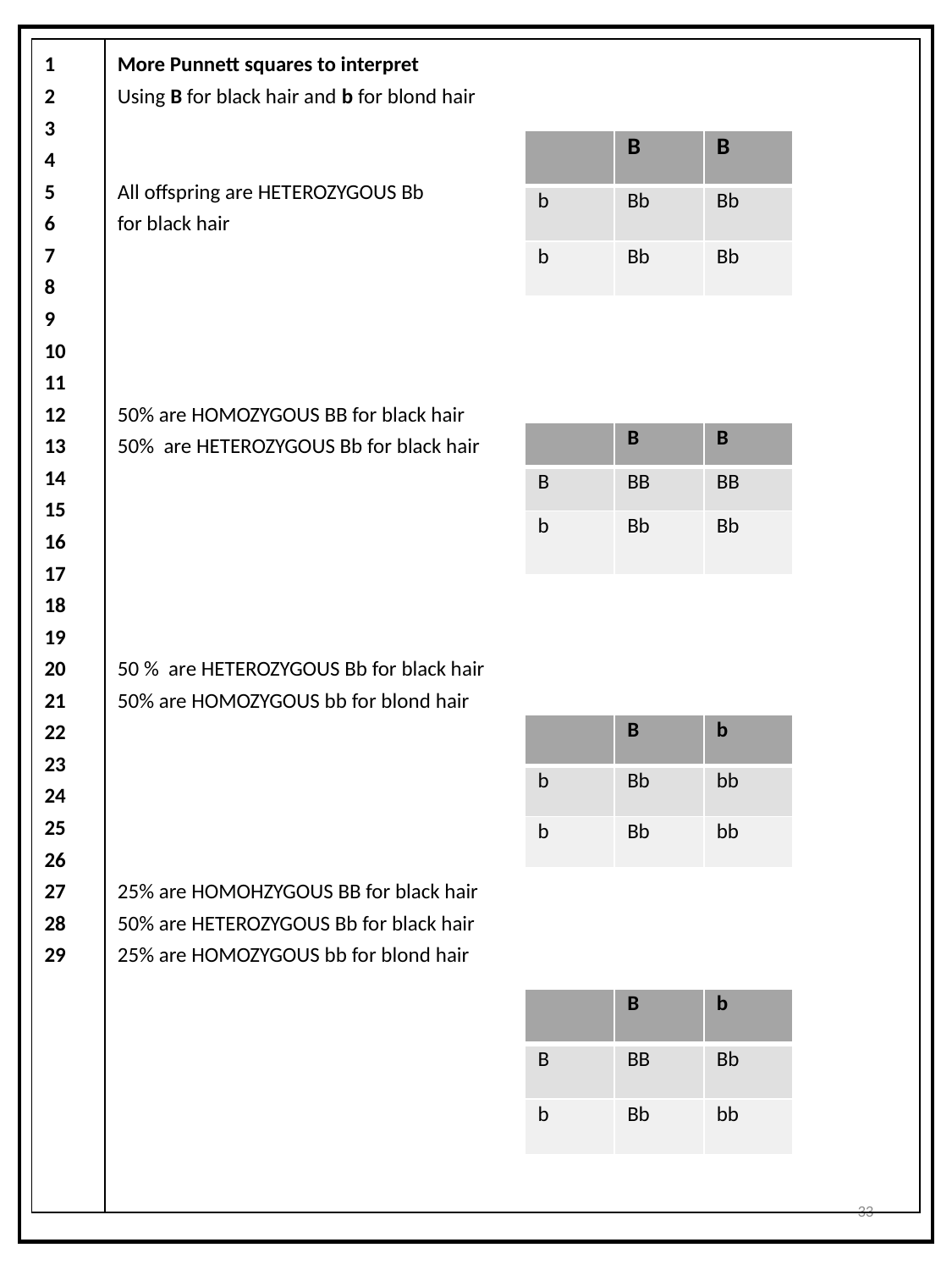

B
| 1 2 3 4 5 6 7 8 9 10 11 12 13 14 15 16 17 18 19 20 21 22 23 24 25 26 27 28 29 | More Punnett squares to interpret Using B for black hair and b for blond hair All offspring are HETEROZYGOUS Bb for black hair 50% are HOMOZYGOUS BB for black hair 50% are HETEROZYGOUS Bb for black hair 50 % are HETEROZYGOUS Bb for black hair 50% are HOMOZYGOUS bb for blond hair 25% are HOMOHZYGOUS BB for black hair 50% are HETEROZYGOUS Bb for black hair 25% are HOMOZYGOUS bb for blond hair |
| --- | --- |
|  | B | B |
| --- | --- | --- |
| b | Bb | Bb |
| b | Bb | Bb |
|  | B | B |
| --- | --- | --- |
| B | BB | BB |
| b | Bb | Bb |
|  | B | b |
| --- | --- | --- |
| b | Bb | bb |
| b | Bb | bb |
|  | B | b |
| --- | --- | --- |
| B | BB | Bb |
| b | Bb | bb |
33